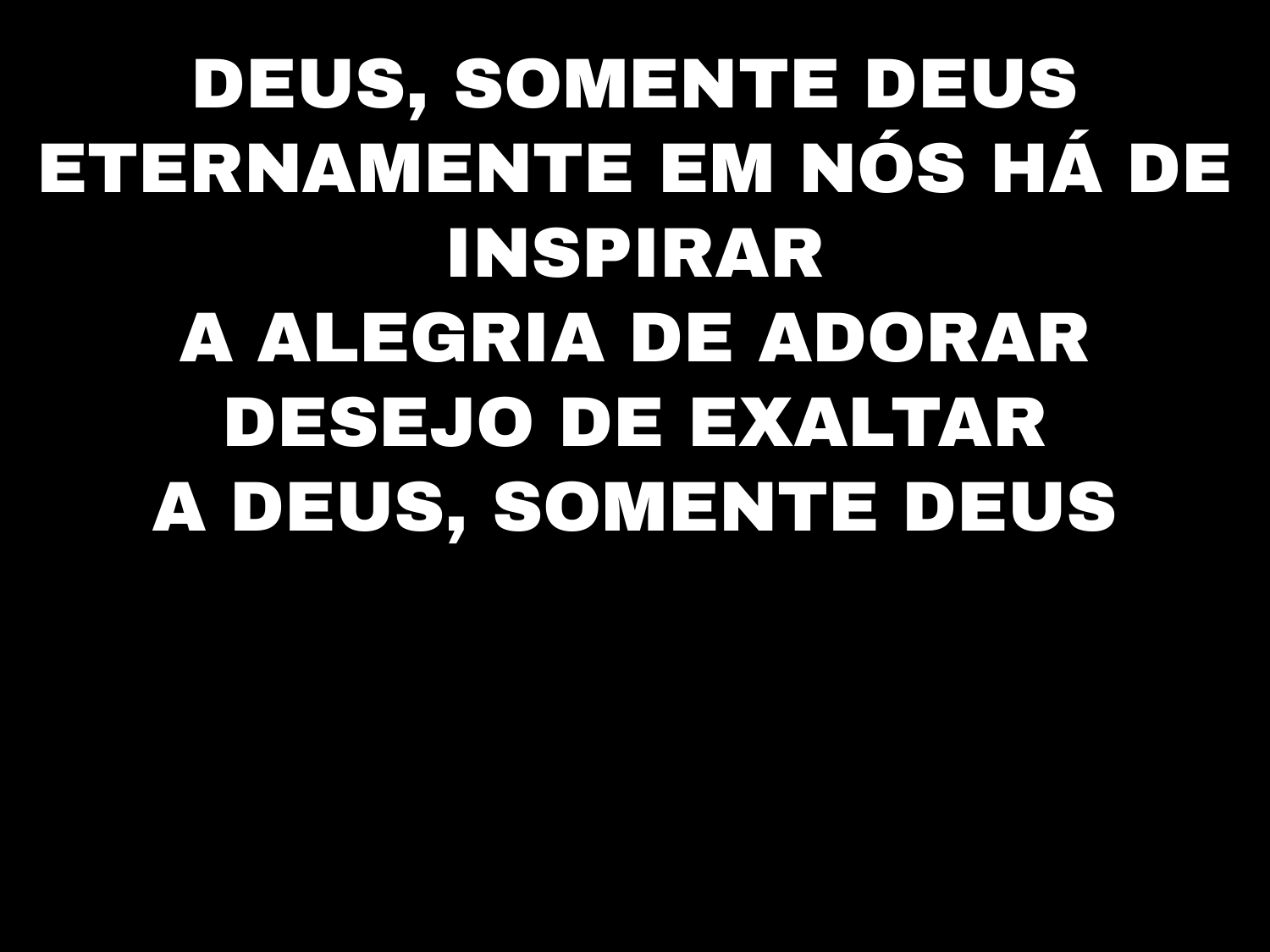

# DEUS, SOMENTE DEUS ETERNAMENTE EM NÓS HÁ DE INSPIRAR A ALEGRIA DE ADORAR DESEJO DE EXALTAR A DEUS, SOMENTE DEUS